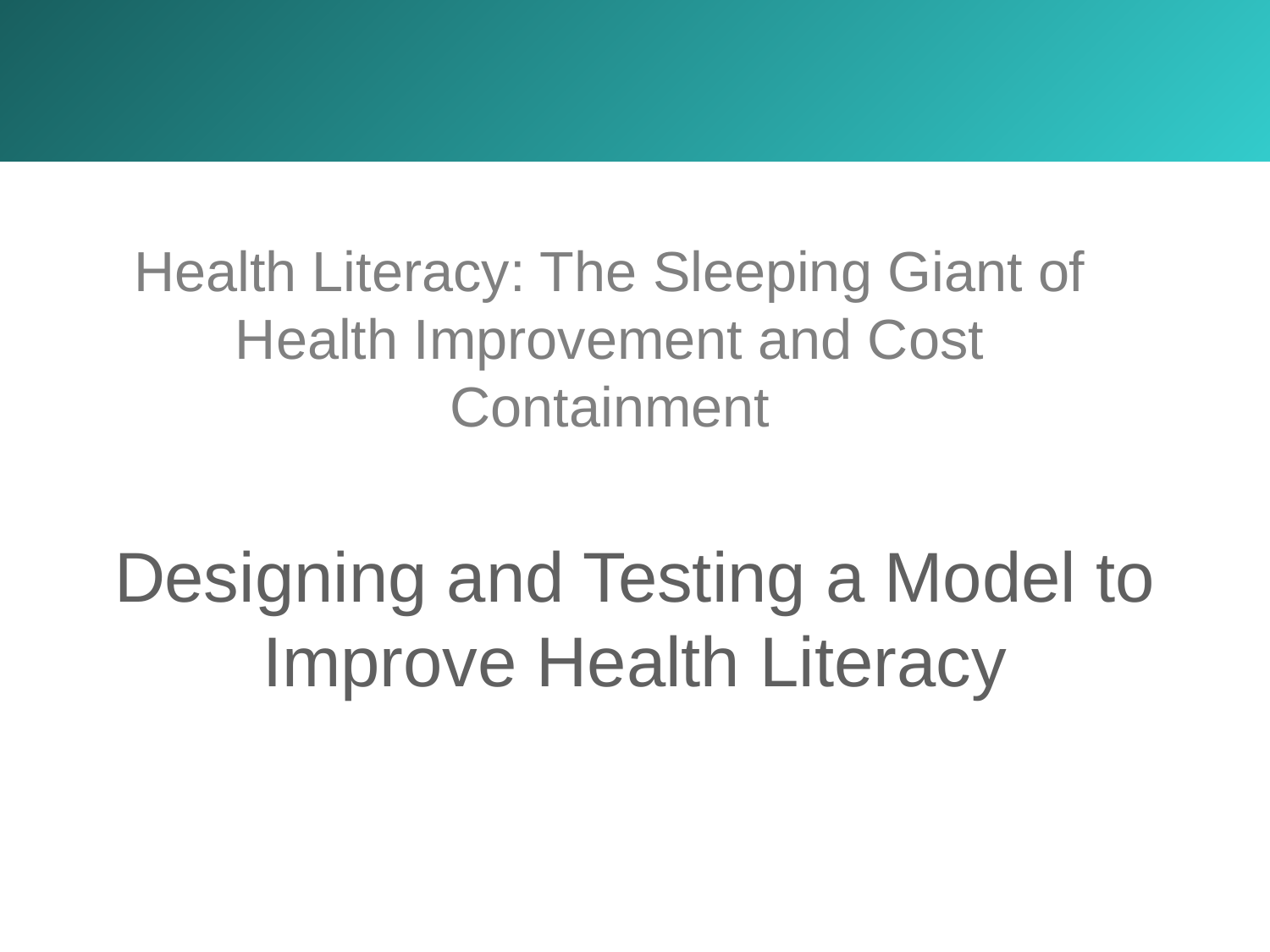

Health Literacy: The Sleeping Giant of Health Improvement and Cost Containment

Designing and Testing a Model to Improve Health Literacy